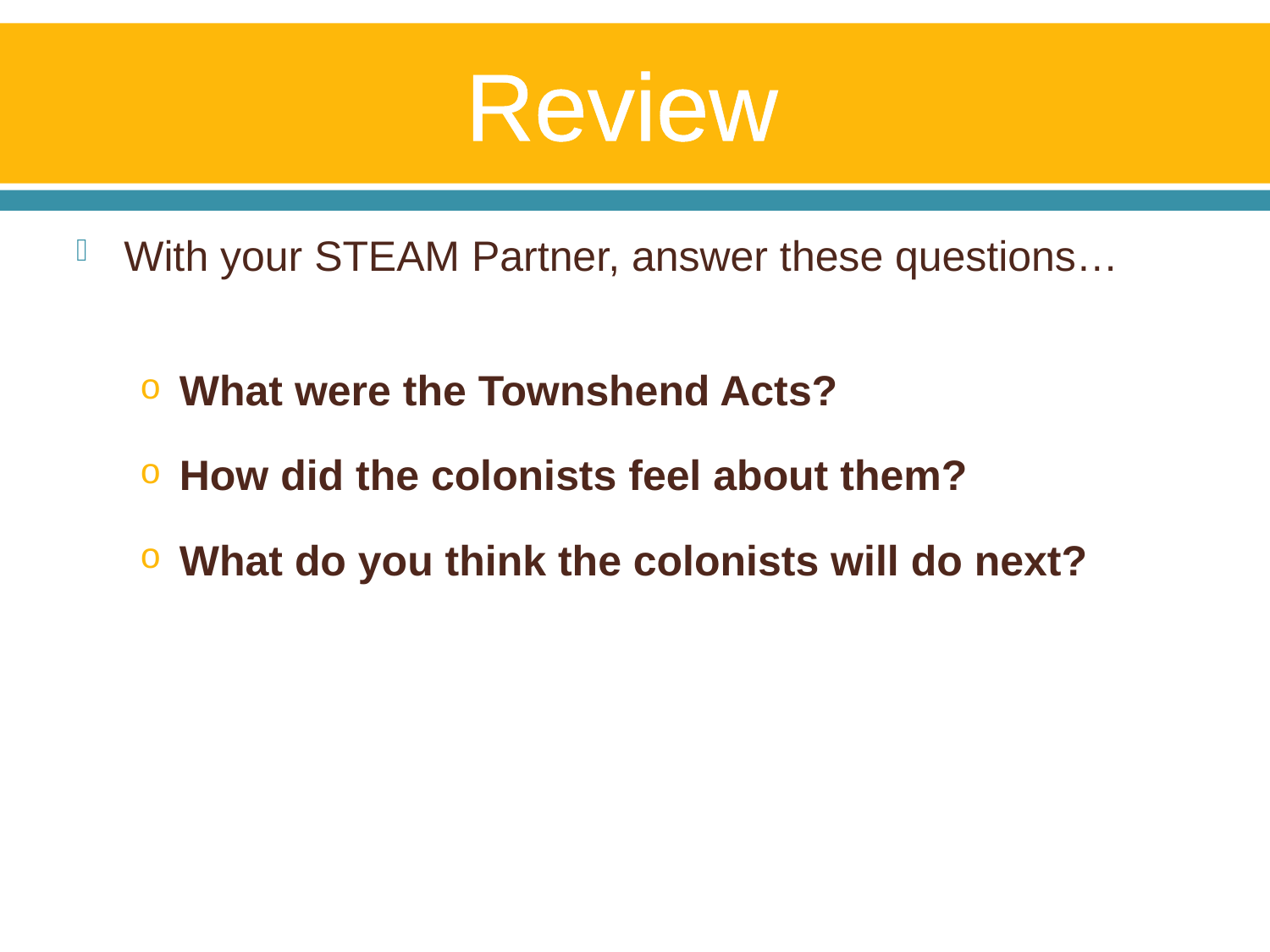

# Review
With your STEAM Partner, answer these questions…
What were the Townshend Acts?
How did the colonists feel about them?
What do you think the colonists will do next?